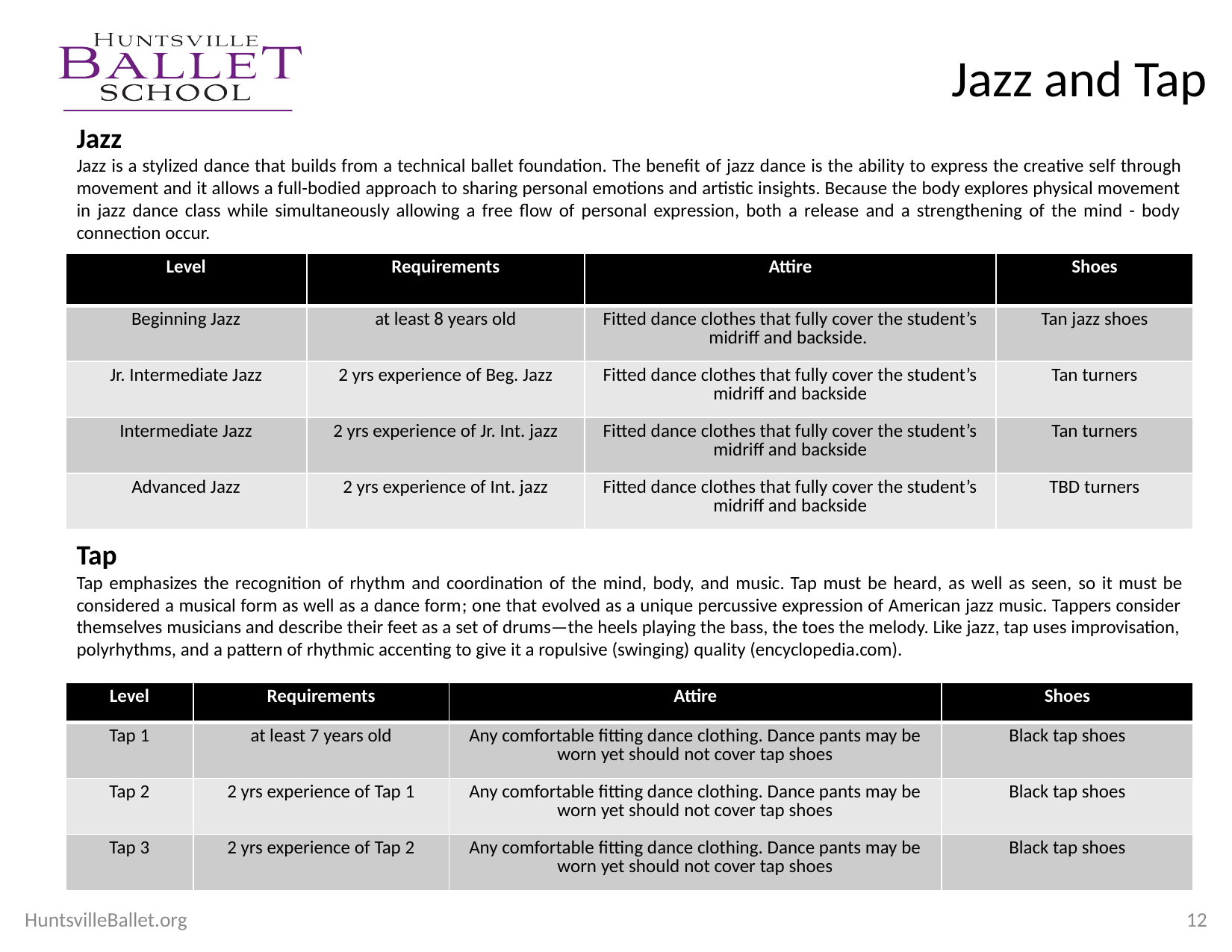

# Jazz and Tap
Jazz
Jazz is a stylized dance that builds from a technical ballet foundation. The benefit of jazz dance is the ability to express the creative self through movement and it allows a full-bodied approach to sharing personal emotions and artistic insights. Because the body explores physical movement in jazz dance class while simultaneously allowing a free flow of personal expression, both a release and a strengthening of the mind - body connection occur.
| Level | Requirements | Attire | Shoes |
| --- | --- | --- | --- |
| Beginning Jazz | at least 8 years old | Fitted dance clothes that fully cover the student’s midriff and backside. | Tan jazz shoes |
| Jr. Intermediate Jazz | 2 yrs experience of Beg. Jazz | Fitted dance clothes that fully cover the student’s midriff and backside | Tan turners |
| Intermediate Jazz | 2 yrs experience of Jr. Int. jazz | Fitted dance clothes that fully cover the student’s midriff and backside | Tan turners |
| Advanced Jazz | 2 yrs experience of Int. jazz | Fitted dance clothes that fully cover the student’s midriff and backside | TBD turners |
Tap
Tap emphasizes the recognition of rhythm and coordination of the mind, body, and music. Tap must be heard, as well as seen, so it must be considered a musical form as well as a dance form; one that evolved as a unique percussive expression of American jazz music. Tappers consider themselves musicians and describe their feet as a set of drums—the heels playing the bass, the toes the melody. Like jazz, tap uses improvisation, polyrhythms, and a pattern of rhythmic accenting to give it a ropulsive (swinging) quality (encyclopedia.com).
| Level | Requirements | Attire | Shoes |
| --- | --- | --- | --- |
| Tap 1 | at least 7 years old | Any comfortable fitting dance clothing. Dance pants may be worn yet should not cover tap shoes | Black tap shoes |
| Tap 2 | 2 yrs experience of Tap 1 | Any comfortable fitting dance clothing. Dance pants may be worn yet should not cover tap shoes | Black tap shoes |
| Tap 3 | 2 yrs experience of Tap 2 | Any comfortable fitting dance clothing. Dance pants may be worn yet should not cover tap shoes | Black tap shoes |
HuntsvilleBallet.org
12